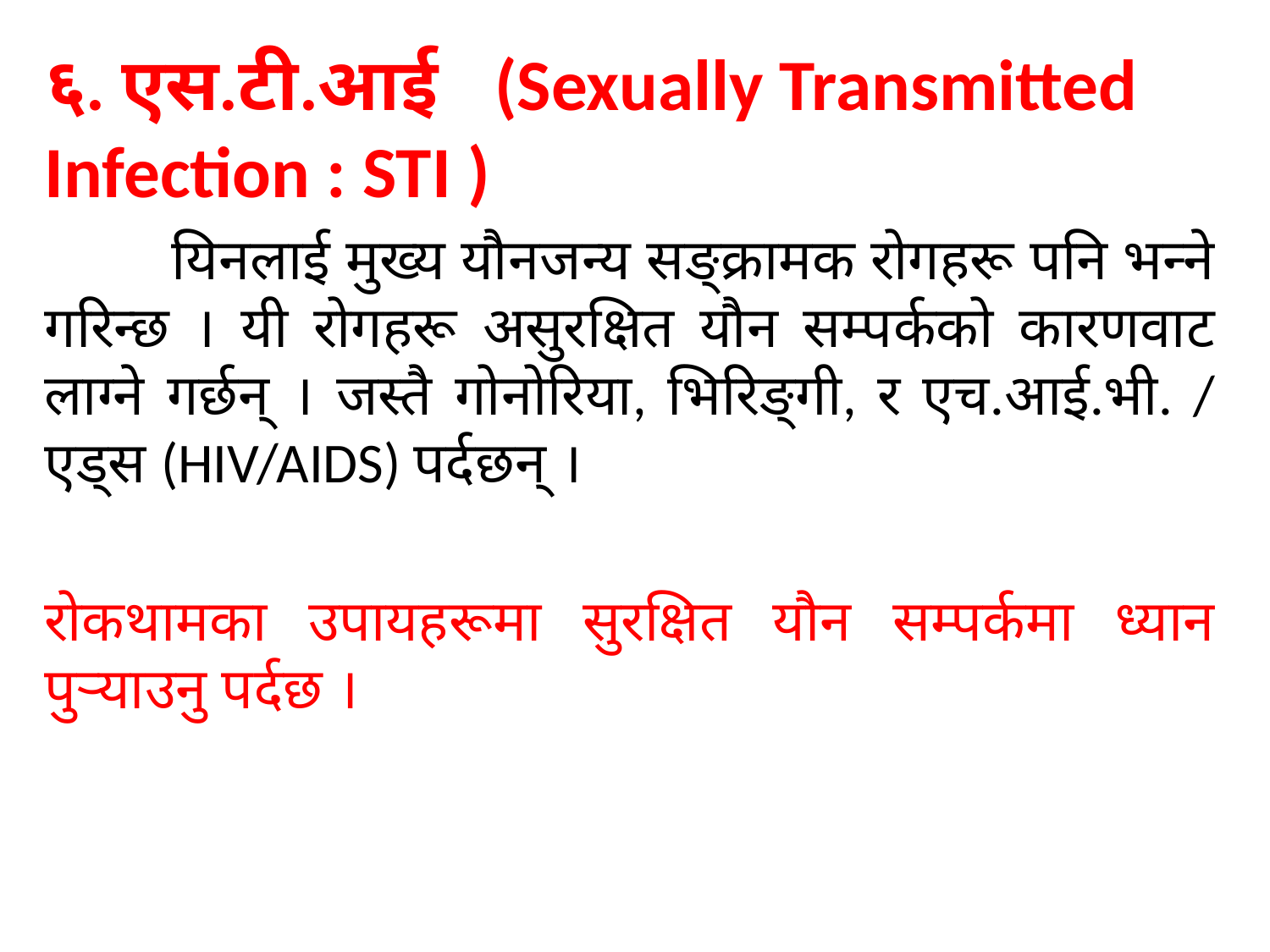

६. एस.टी.आई   (Sexually Transmitted Infection : STI )
	यिनलाई मुख्य यौनजन्य सङ्क्रामक रोगहरू पनि भन्ने गरिन्छ । यी रोगहरू असुरक्षित यौन सम्पर्कको कारणवाट लाग्ने गर्छन् । जस्तै गोनोरिया, भिरिङ्गी, र एच.आई.भी. / एड्स (HIV/AIDS) पर्दछन् ।

रोकथामका उपायहरूमा सुरक्षित यौन सम्पर्कमा ध्यान पुऱ्याउनु पर्दछ ।